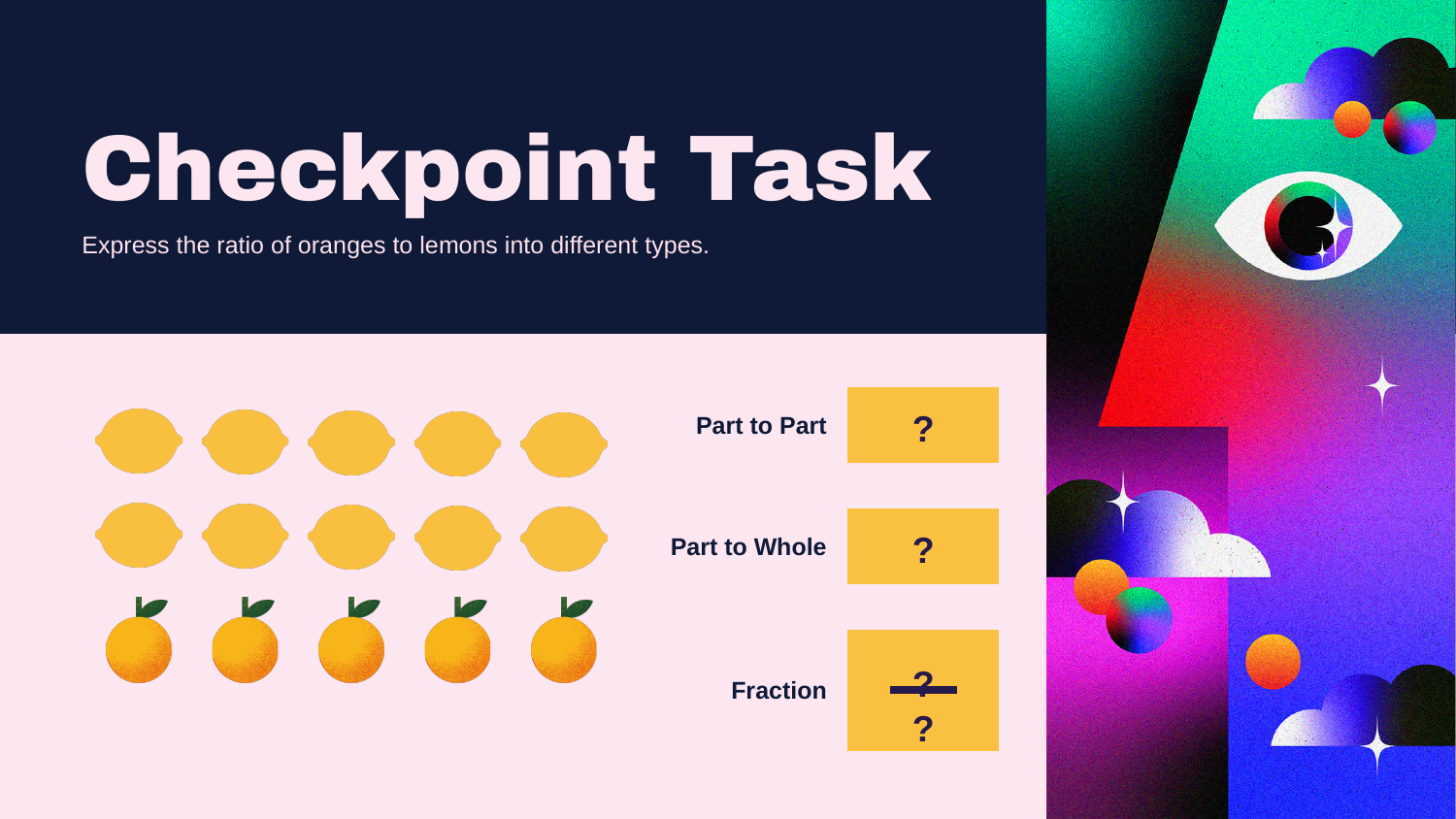

Checkpoint Task
Express the ratio of oranges to lemons into different types.

?
Part to Part

?

Part to Whole

?
Fraction
?